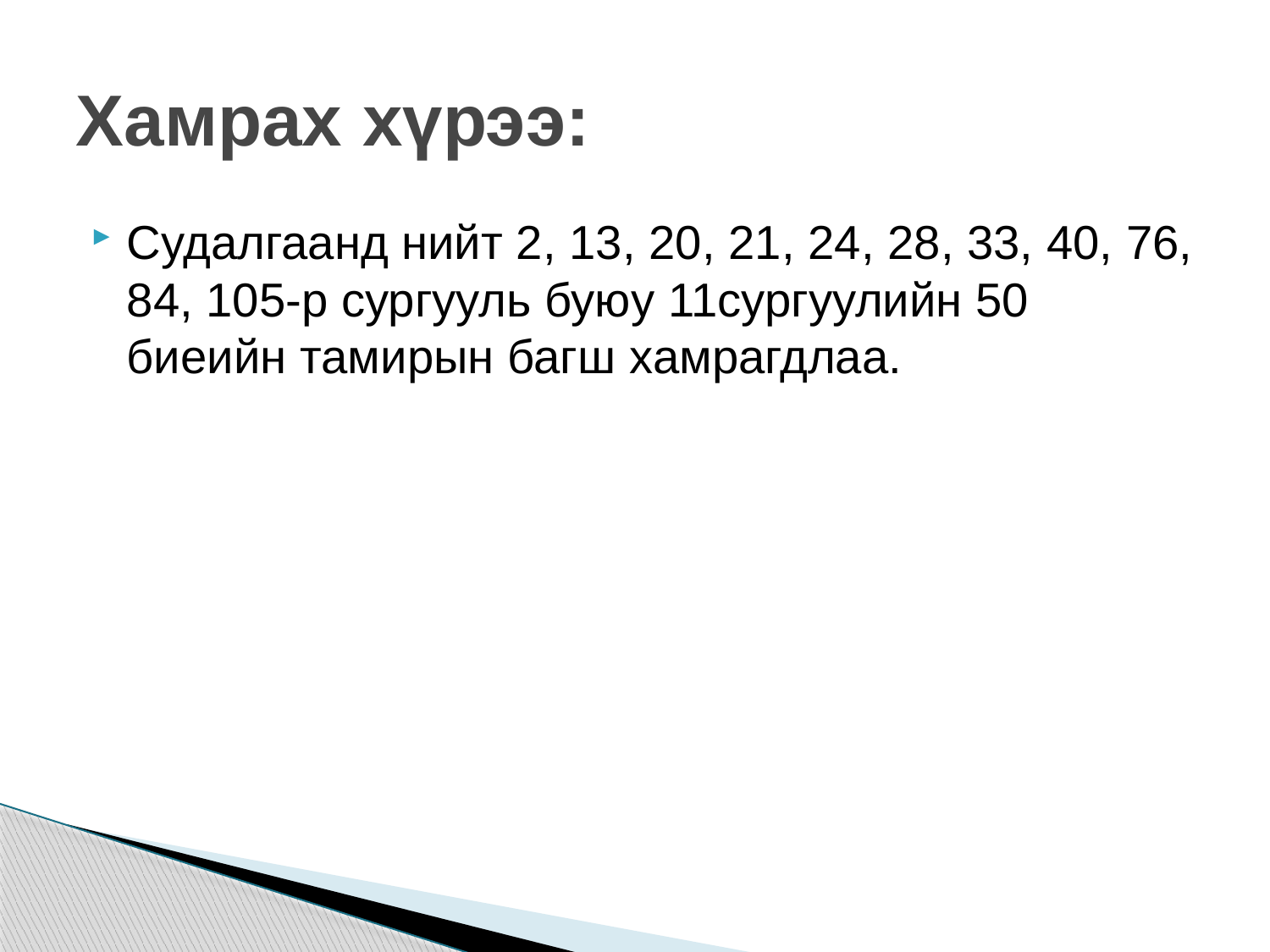

# Хамрах хүрээ:
Судалгаанд нийт 2, 13, 20, 21, 24, 28, 33, 40, 76, 84, 105-р сургууль буюу 11сургуулийн 50 биеийн тамирын багш хамрагдлаа.